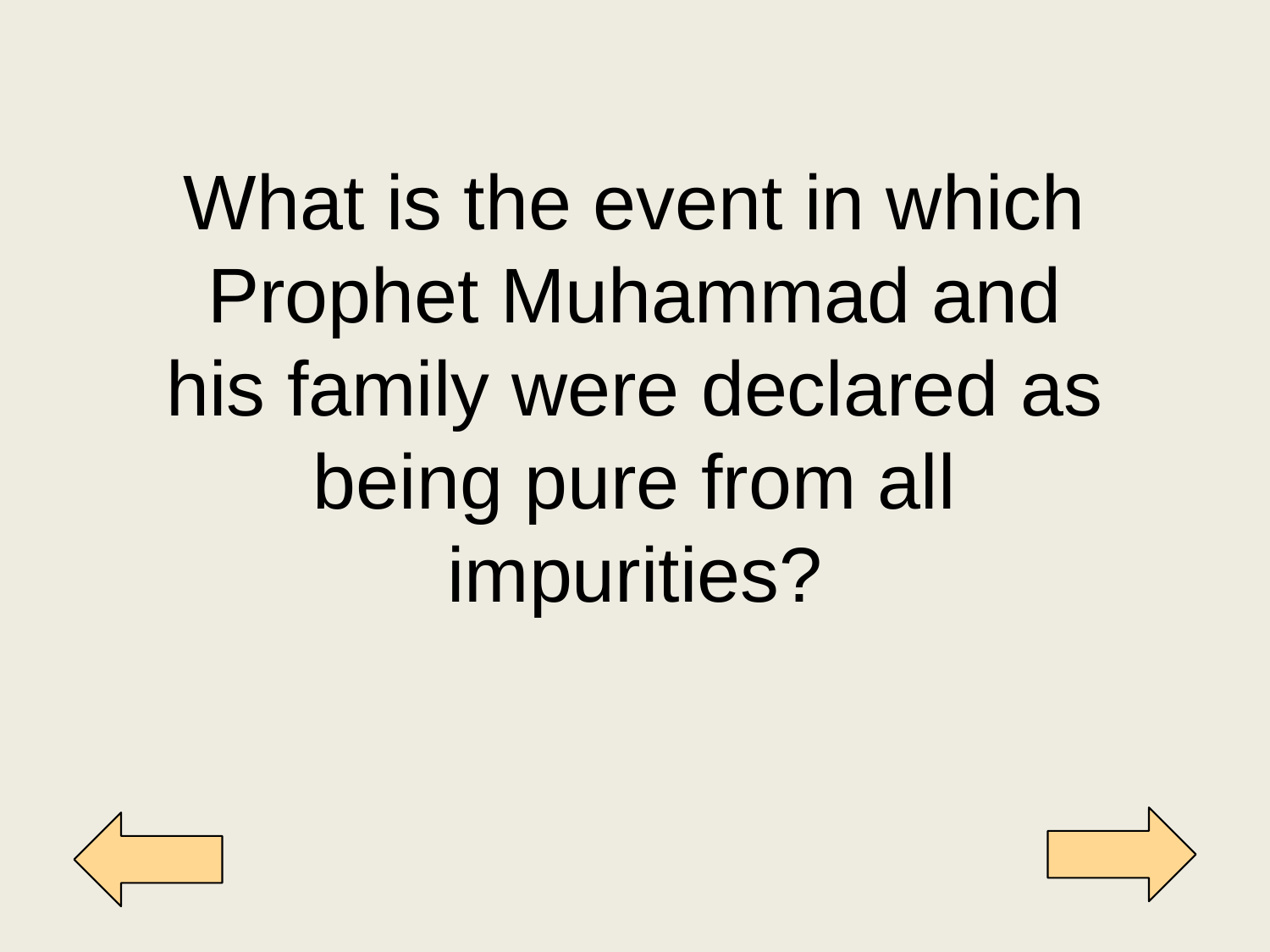

What is the event in which Prophet Muhammad and his family were declared as being pure from all impurities?